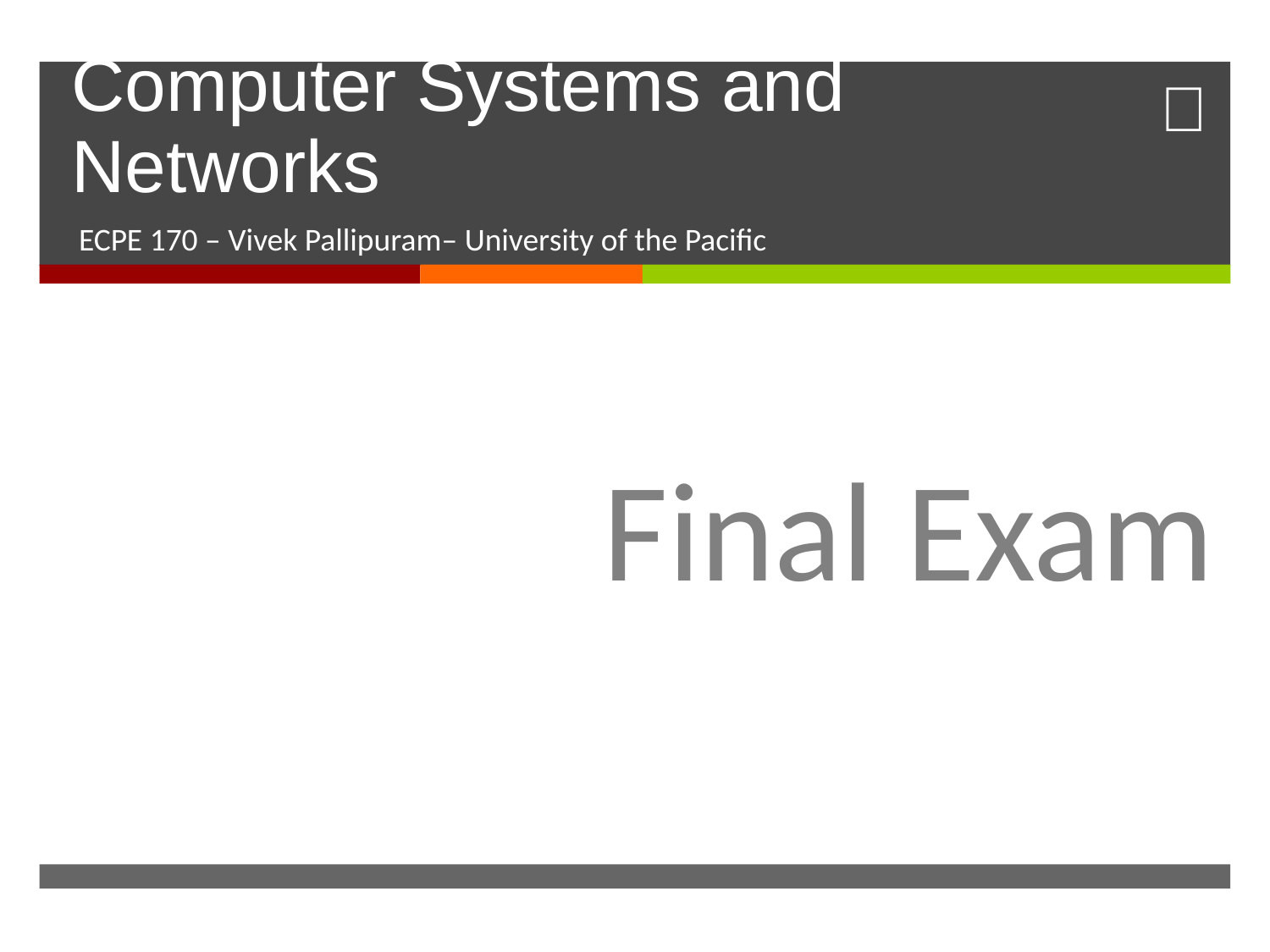

# Computer Systems and Networks
ECPE 170 – Vivek Pallipuram– University of the Pacific
Final Exam